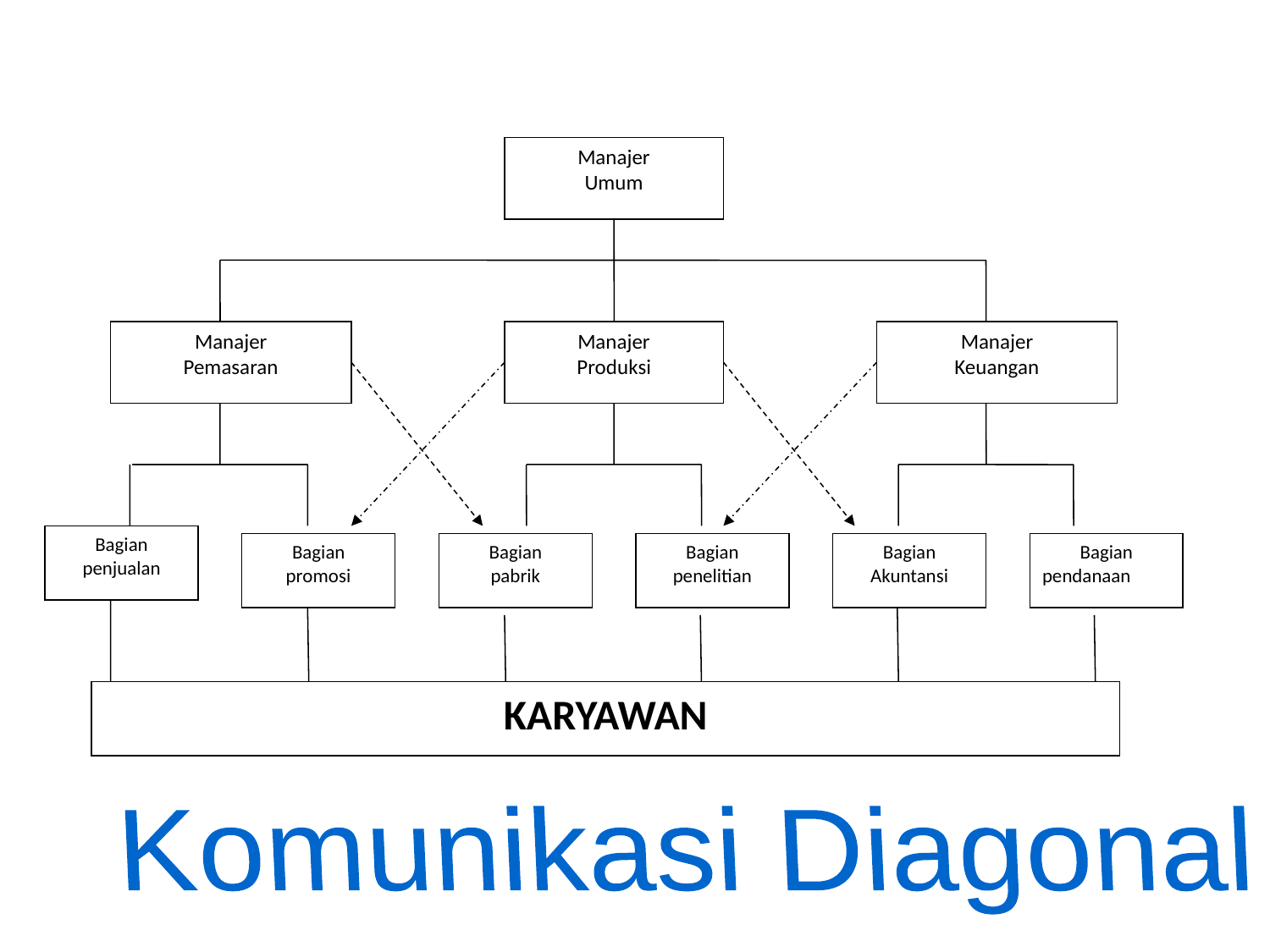

Manajer
Umum

Manajer
Pemasaran
Manajer
Produksi
Manajer
Keuangan

Bagian
promosi

Bagian
pabrik

Bagian
penelitian

Bagian
Akuntansi

Bagian
pendanaan

Bagian
penjualan

KARYAWAN
Komunikasi Diagonal